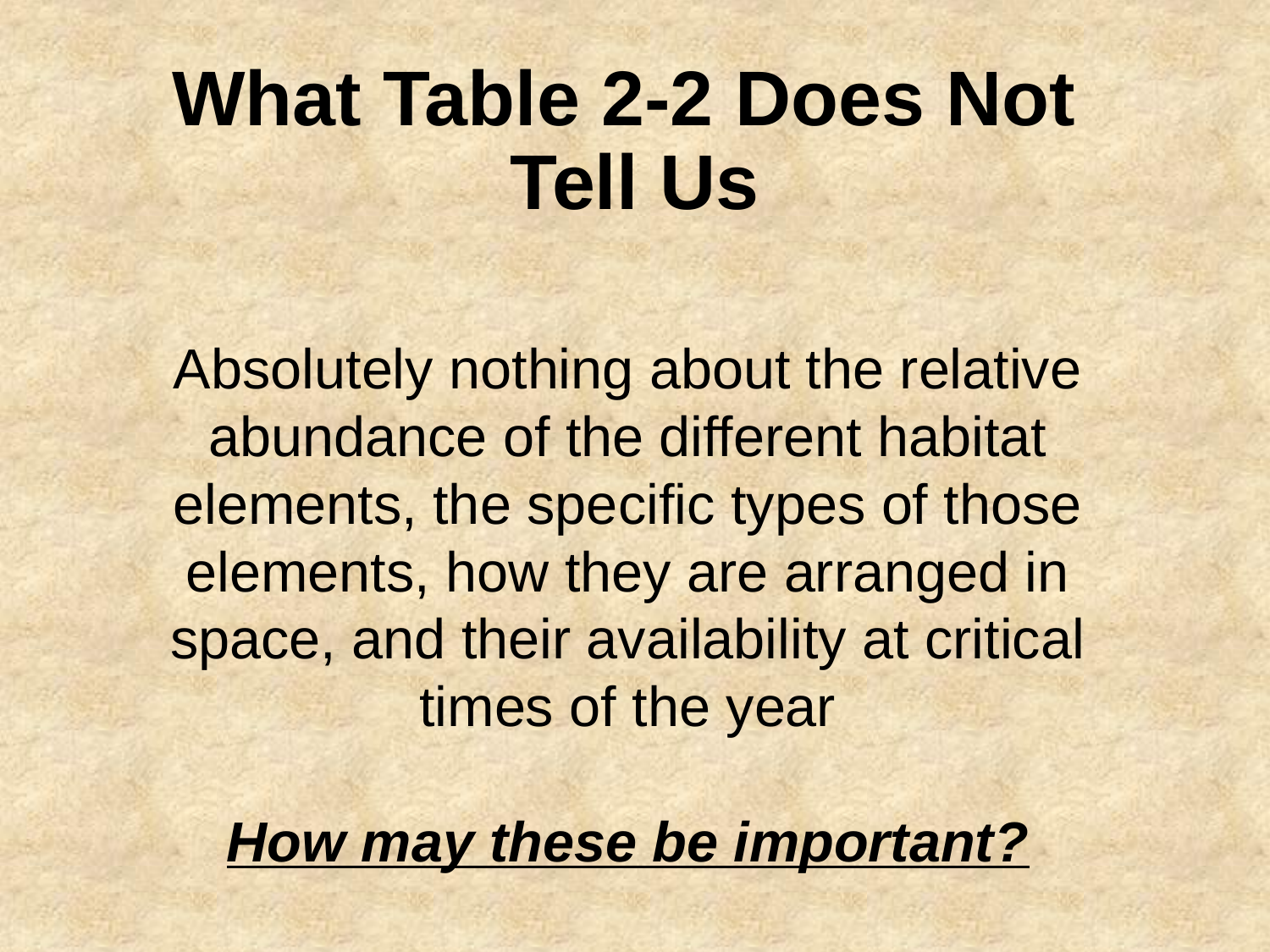

# What Table 2-2 Does Not Tell Us
Absolutely nothing about the relative abundance of the different habitat elements, the specific types of those elements, how they are arranged in space, and their availability at critical times of the year

How may these be important?